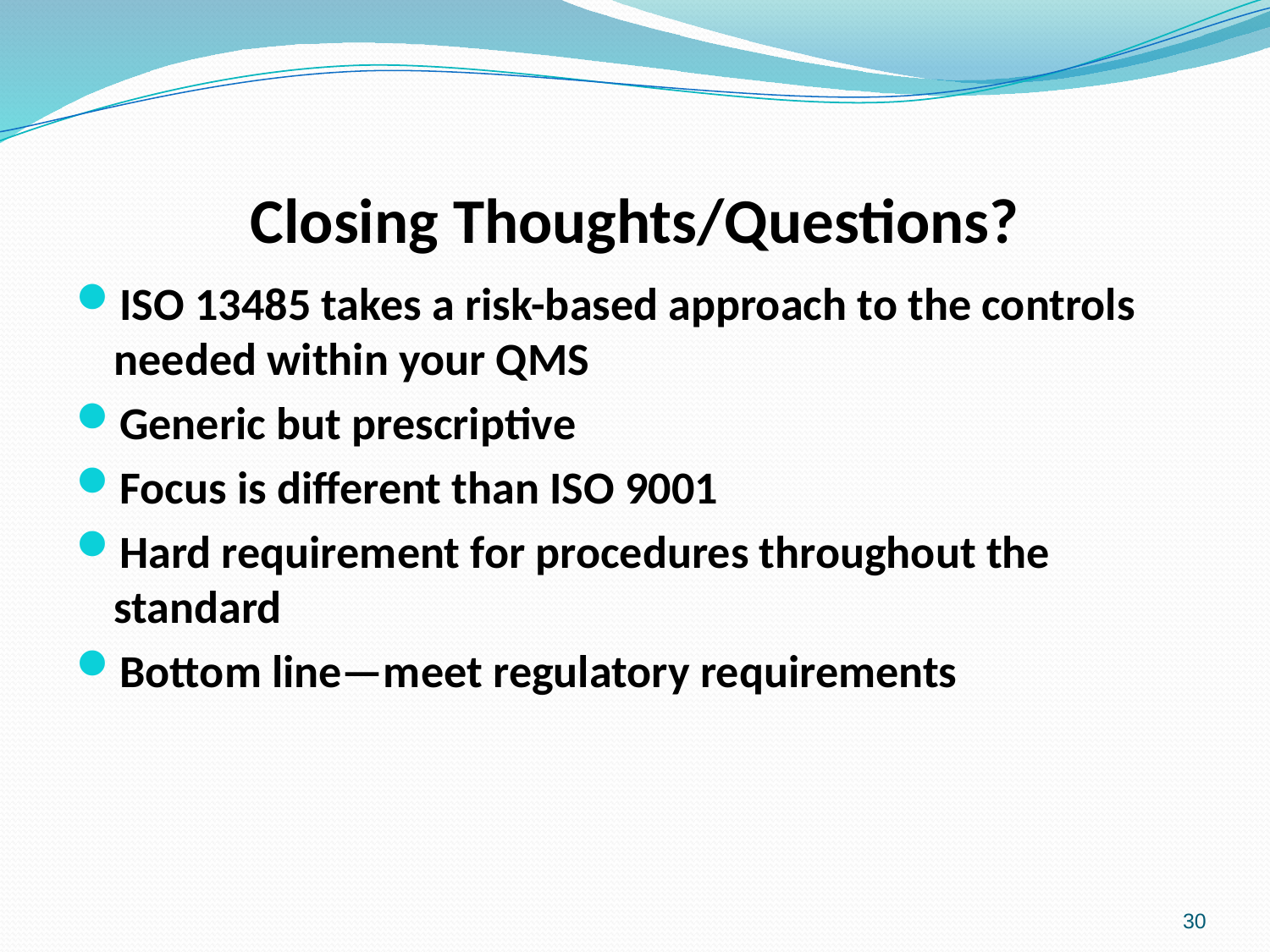

# Closing Thoughts/Questions?
ISO 13485 takes a risk-based approach to the controls needed within your QMS
Generic but prescriptive
Focus is different than ISO 9001
Hard requirement for procedures throughout the standard
Bottom line—meet regulatory requirements

30